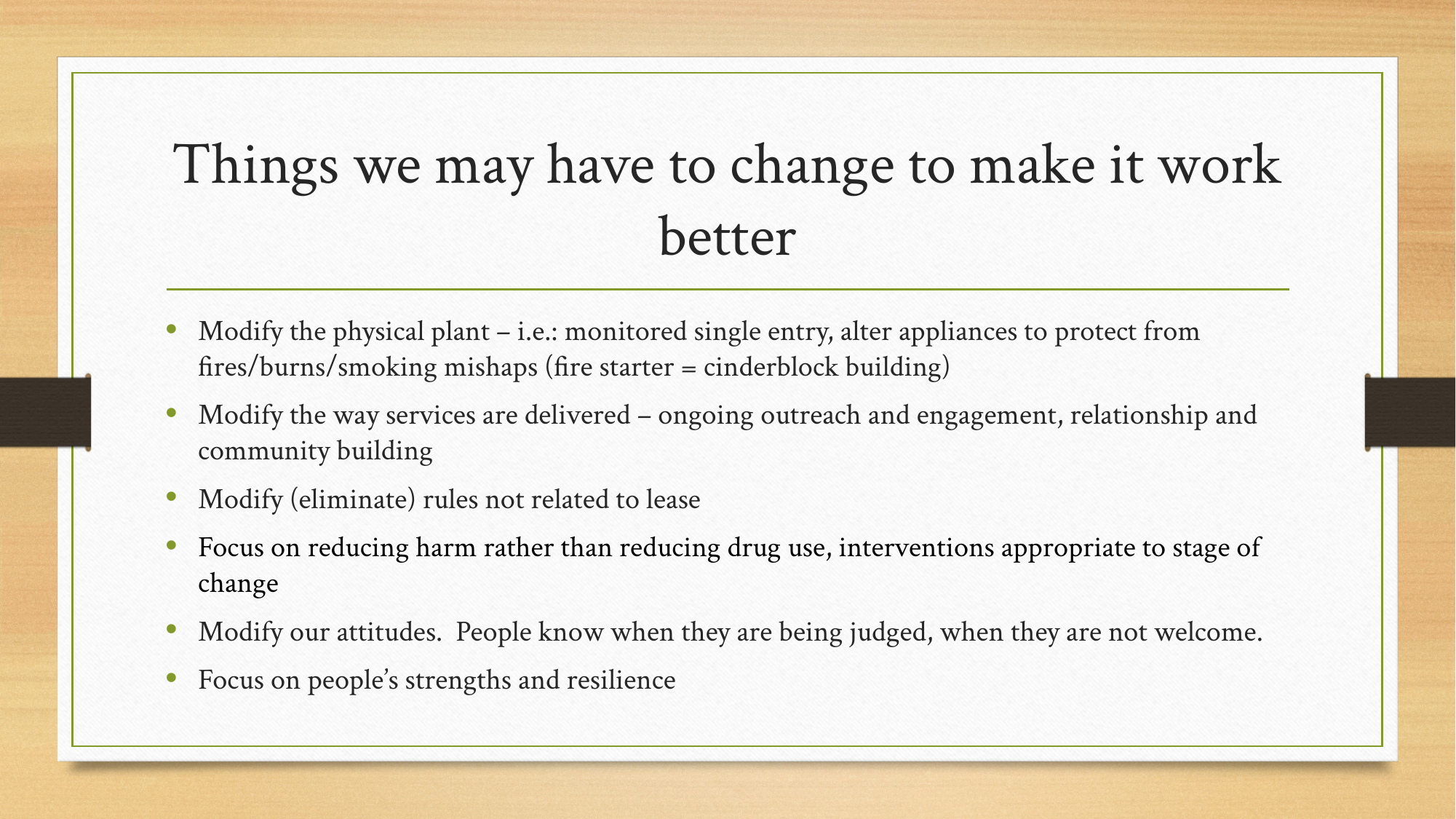

# Things we may have to change to make it work better
Modify the physical plant – i.e.: monitored single entry, alter appliances to protect from fires/burns/smoking mishaps (fire starter = cinderblock building)
Modify the way services are delivered – ongoing outreach and engagement, relationship and community building
Modify (eliminate) rules not related to lease
Focus on reducing harm rather than reducing drug use, interventions appropriate to stage of change
Modify our attitudes.  People know when they are being judged, when they are not welcome.
Focus on people’s strengths and resilience